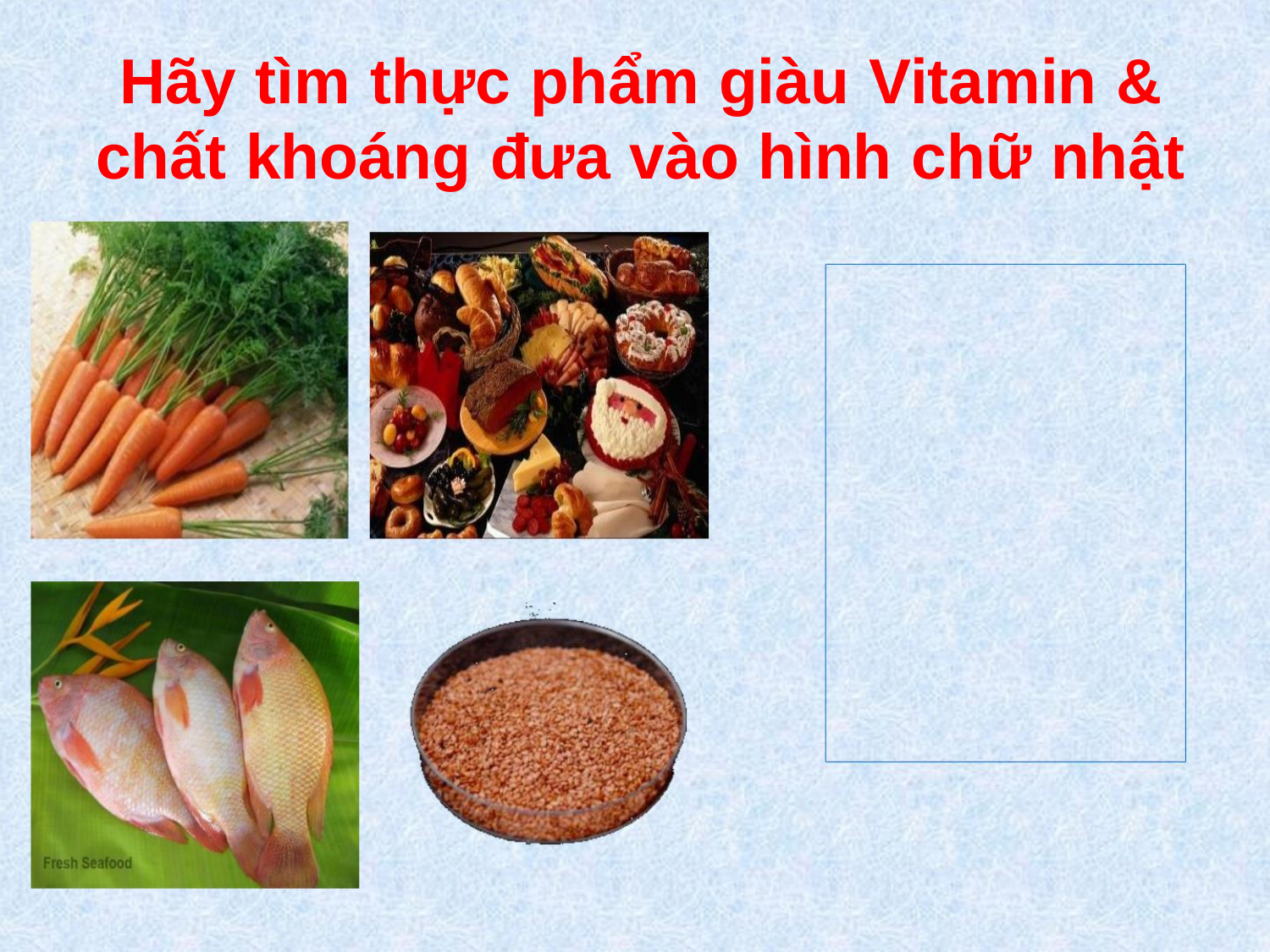

Hãy tìm thực phẩm giàu Vitamin &
chất khoáng đưa vào hình chữ nhật